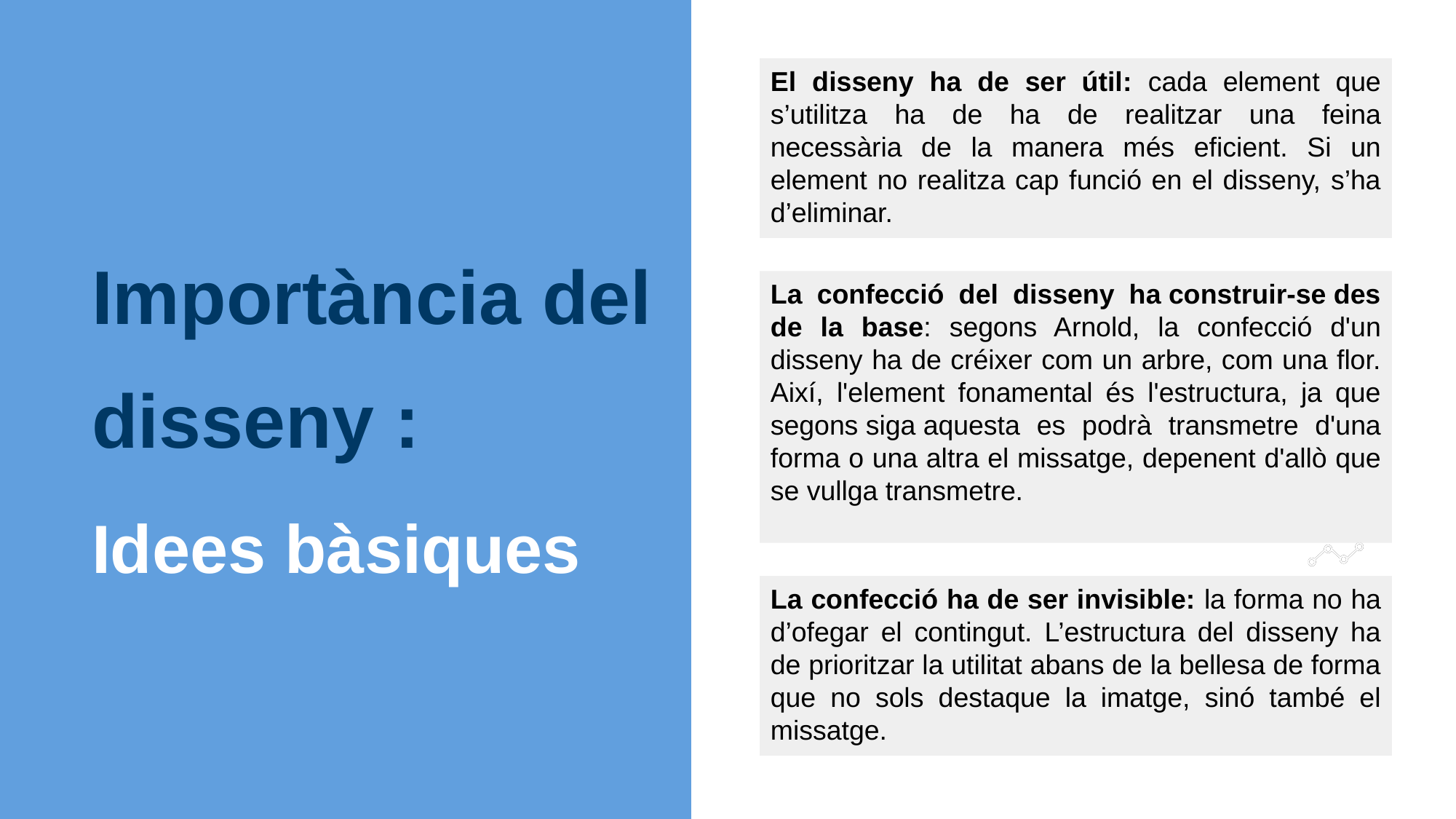

El disseny ha de ser útil: cada element que s’utilitza ha de ha de realitzar una feina necessària de la manera més eficient. Si un element no realitza cap funció en el disseny, s’ha d’eliminar.

Importància del disseny :
Idees bàsiques

La confecció del disseny ha construir-se des de la base: segons Arnold, la confecció d'un disseny ha de créixer com un arbre, com una flor. Així, l'element fonamental és l'estructura, ja que segons siga aquesta es podrà transmetre d'una forma o una altra el missatge, depenent d'allò que se vullga transmetre.

La confecció ha de ser invisible: la forma no ha d’ofegar el contingut. L’estructura del disseny ha de prioritzar la utilitat abans de la bellesa de forma que no sols destaque la imatge, sinó també el missatge.